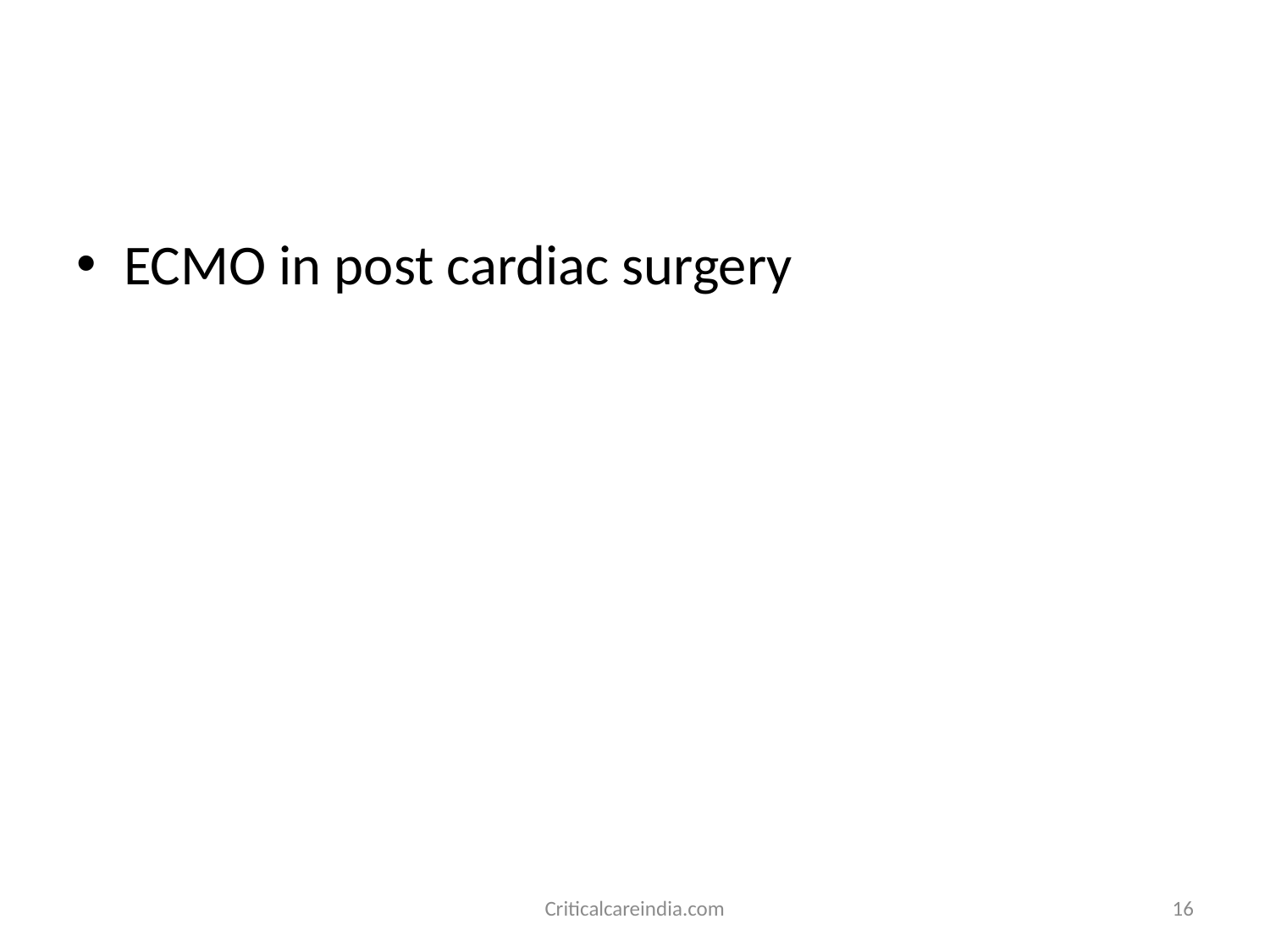

#
ECMO in post cardiac surgery
Criticalcareindia.com
16